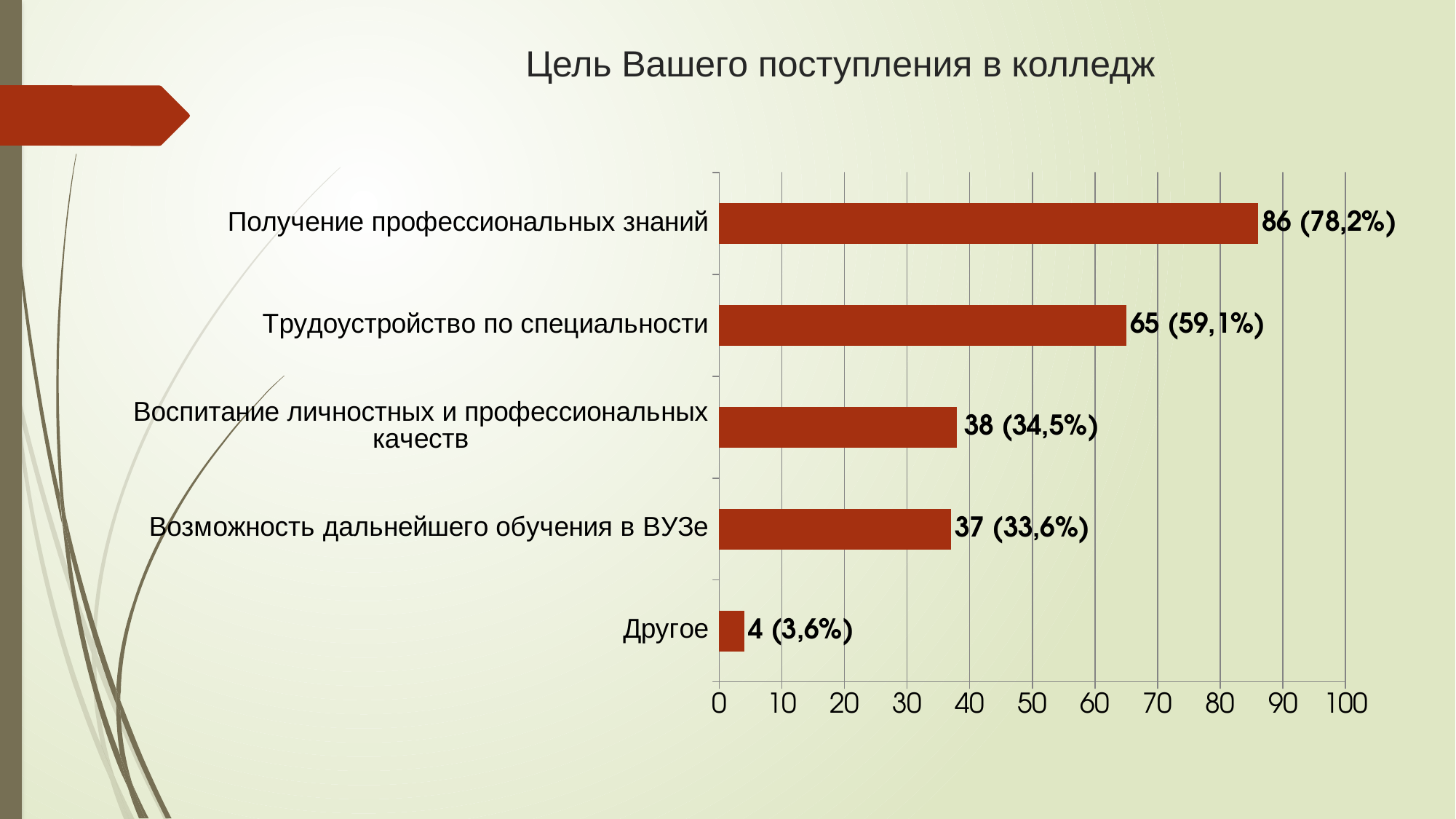

# Цель Вашего поступления в колледж

### Chart

| Category | Ряд 1 |
|---|---|
| Другое | 4.0 |
| Возможность дальнейшего обучения в ВУЗе | 37.0 |
| Воспитание личностных и профессиональных качеств | 38.0 |
| Трудоустройство по специальности | 65.0 |
| Получение профессиональных знаний | 86.0 |